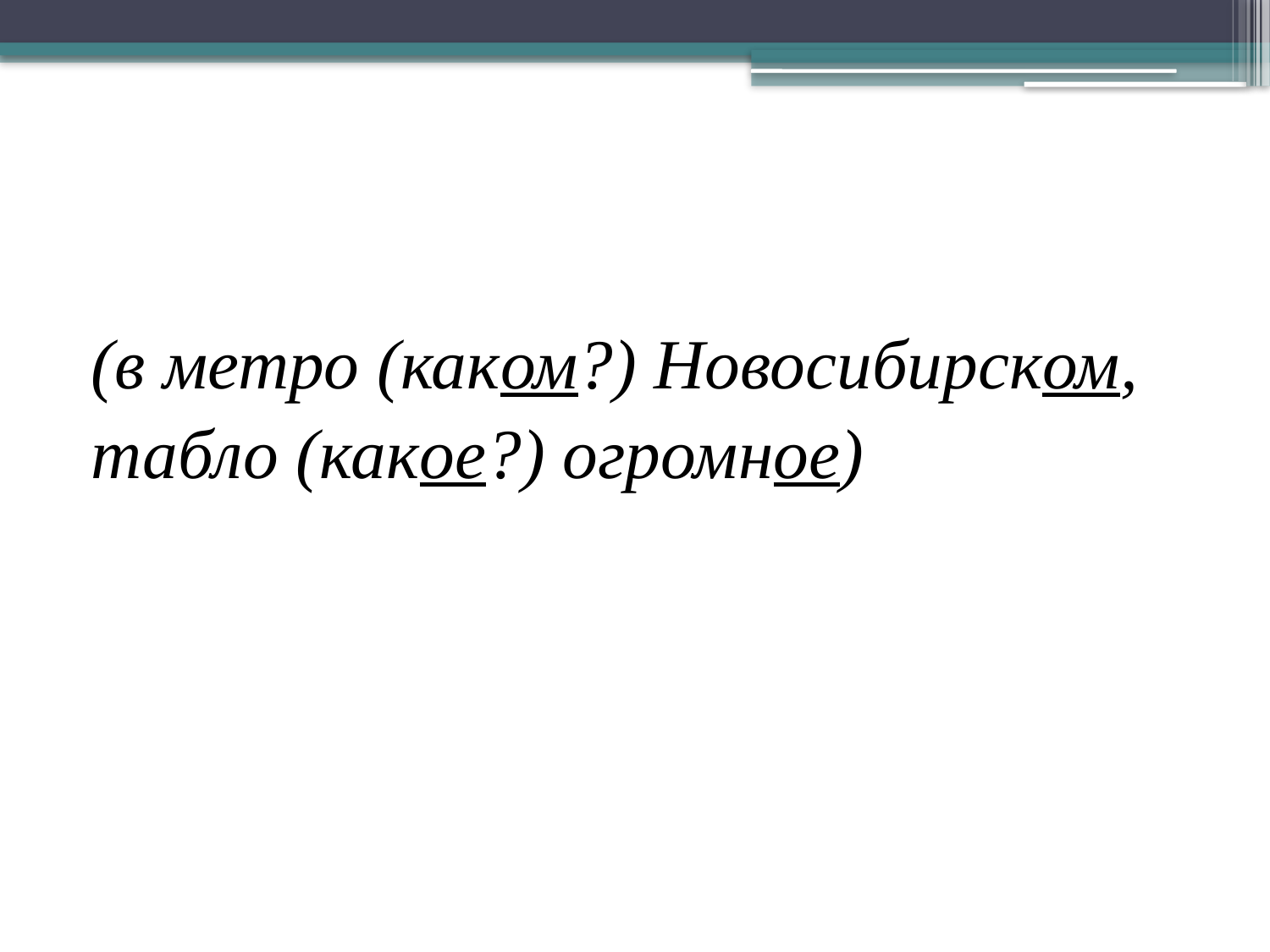

(в метро (каком?) Новосибирском,
табло (какое?) огромное)